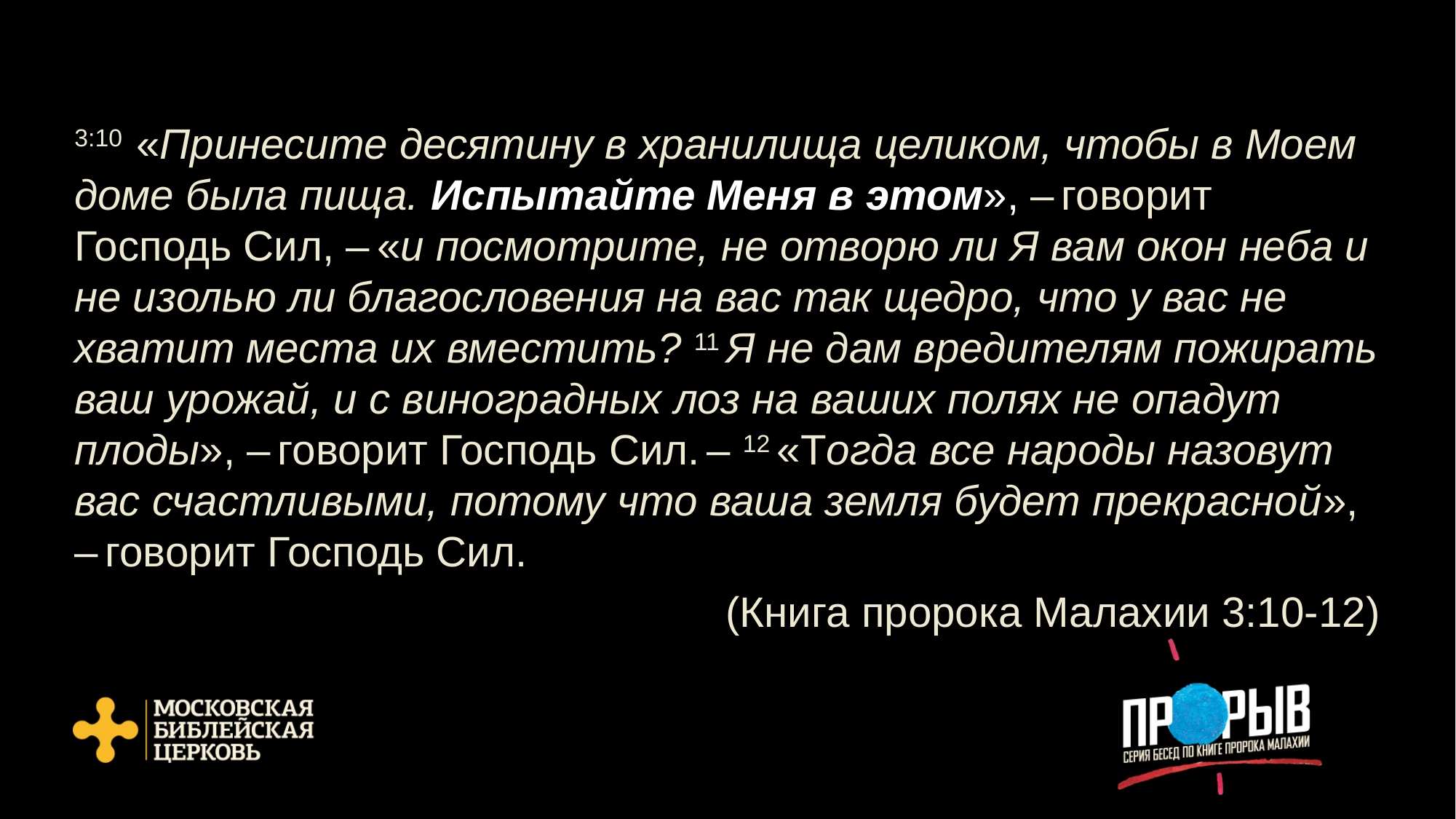

3:10  «Принесите десятину в хранилища целиком, чтобы в Моем доме была пища. Испытайте Меня в этом», – говорит Господь Сил, – «и посмотрите, не отворю ли Я вам окон неба и не изолью ли благословения на вас так щедро, что у вас не хватит места их вместить? 11 Я не дам вредителям пожирать ваш урожай, и с виноградных лоз на ваших полях не опадут плоды», – говорит Господь Сил. – 12 «Тогда все народы назовут вас счастливыми, потому что ваша земля будет прекрасной», – говорит Господь Сил.
(Книга пророка Малахии 3:10-12)